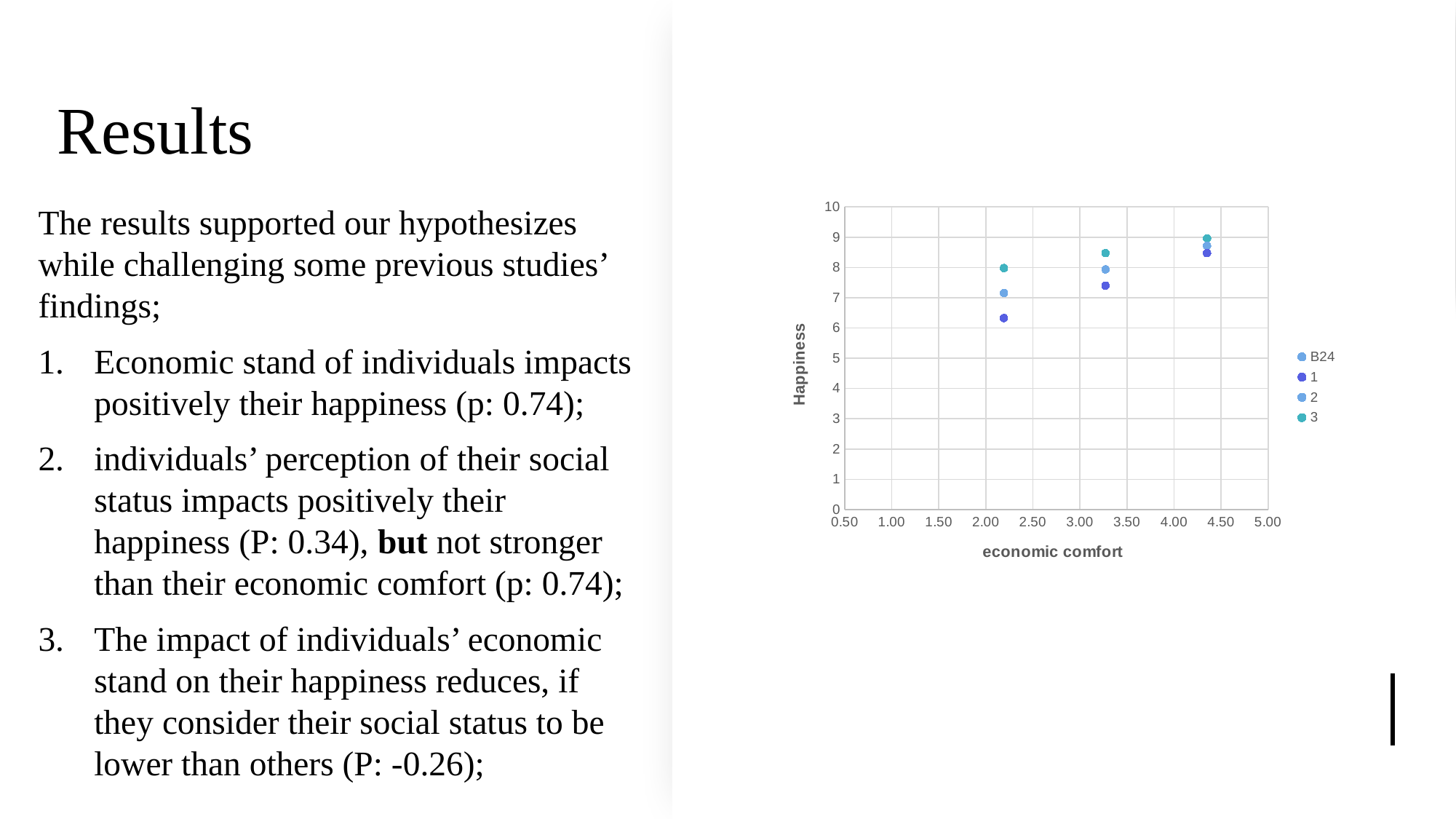

# Results

### Chart:

| Category |  |  |  |  |
|---|---|---|---|---|
The results supported our hypothesizes while challenging some previous studies’ findings;
Economic stand of individuals impacts positively their happiness (p: 0.74);
individuals’ perception of their social status impacts positively their happiness (P: 0.34), but not stronger than their economic comfort (p: 0.74);
The impact of individuals’ economic stand on their happiness reduces, if they consider their social status to be lower than others (P: -0.26);